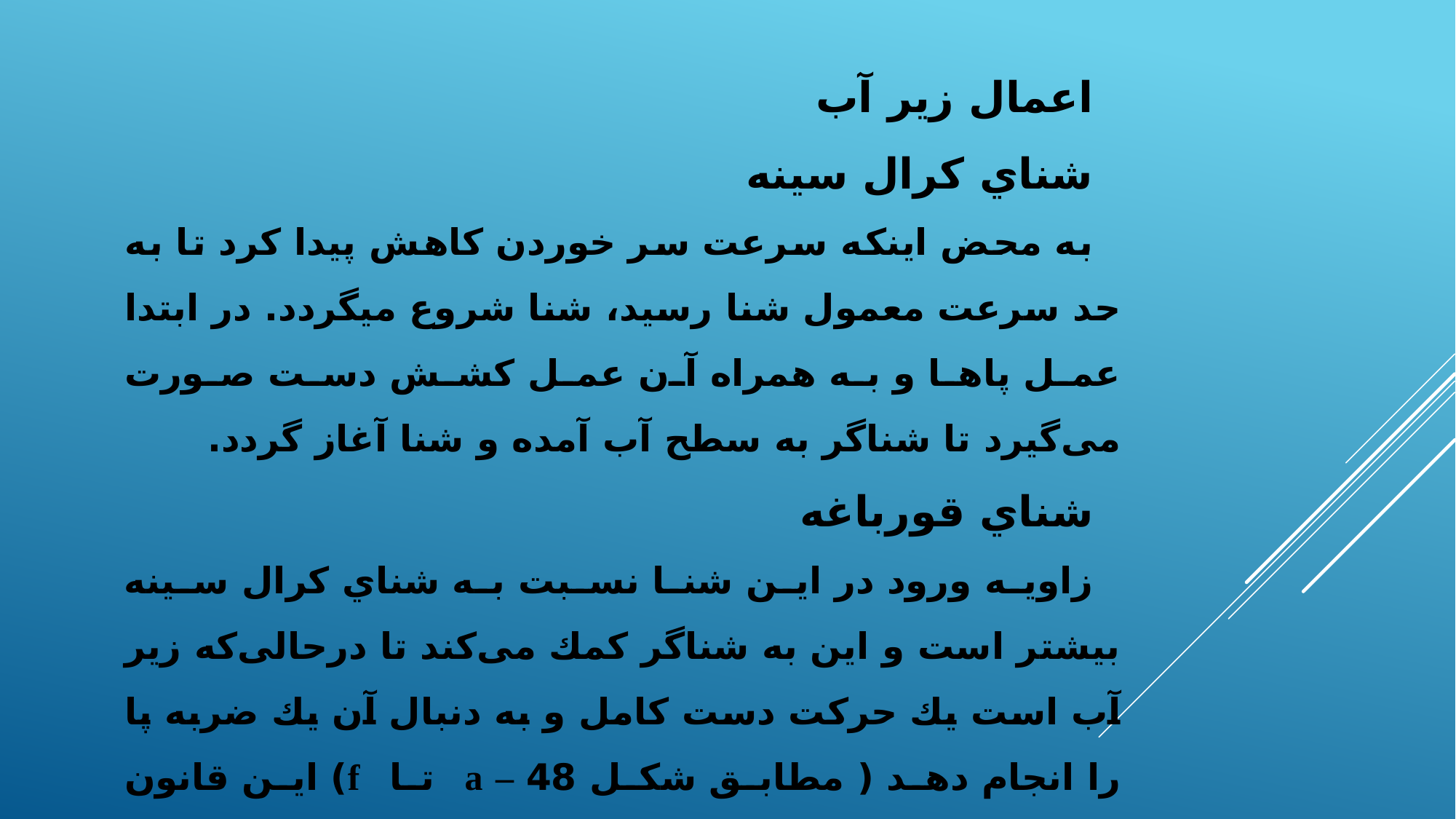

اعمال زير آب
شناي كرال سينه
به محض اينكه سرعت سر خوردن كاهش پيدا كرد تا به حد سرعت معمول شنا رسيد، شنا شروع مي­گردد. در ابتدا عمل پاها و به همراه آن عمل كشش دست صورت می‌گیرد تا شناگر به سطح آب آمده و شنا آغاز گردد.
شناي قورباغه
زاويه ورود در اين شنا نسبت به شناي كرال سينه بيشتر است و اين به شناگر كمك می‌کند تا درحالی‌که زير آب است يك حركت دست كامل و به دنبال آن يك ضربه پا را انجام دهد ( مطابق شكل 48 – a تا f) اين قانون همچنين می‌گوید كه قسمتي از سر شناگر قبل از شروع عمل دست دوم بايد بيرون از آب باشد.